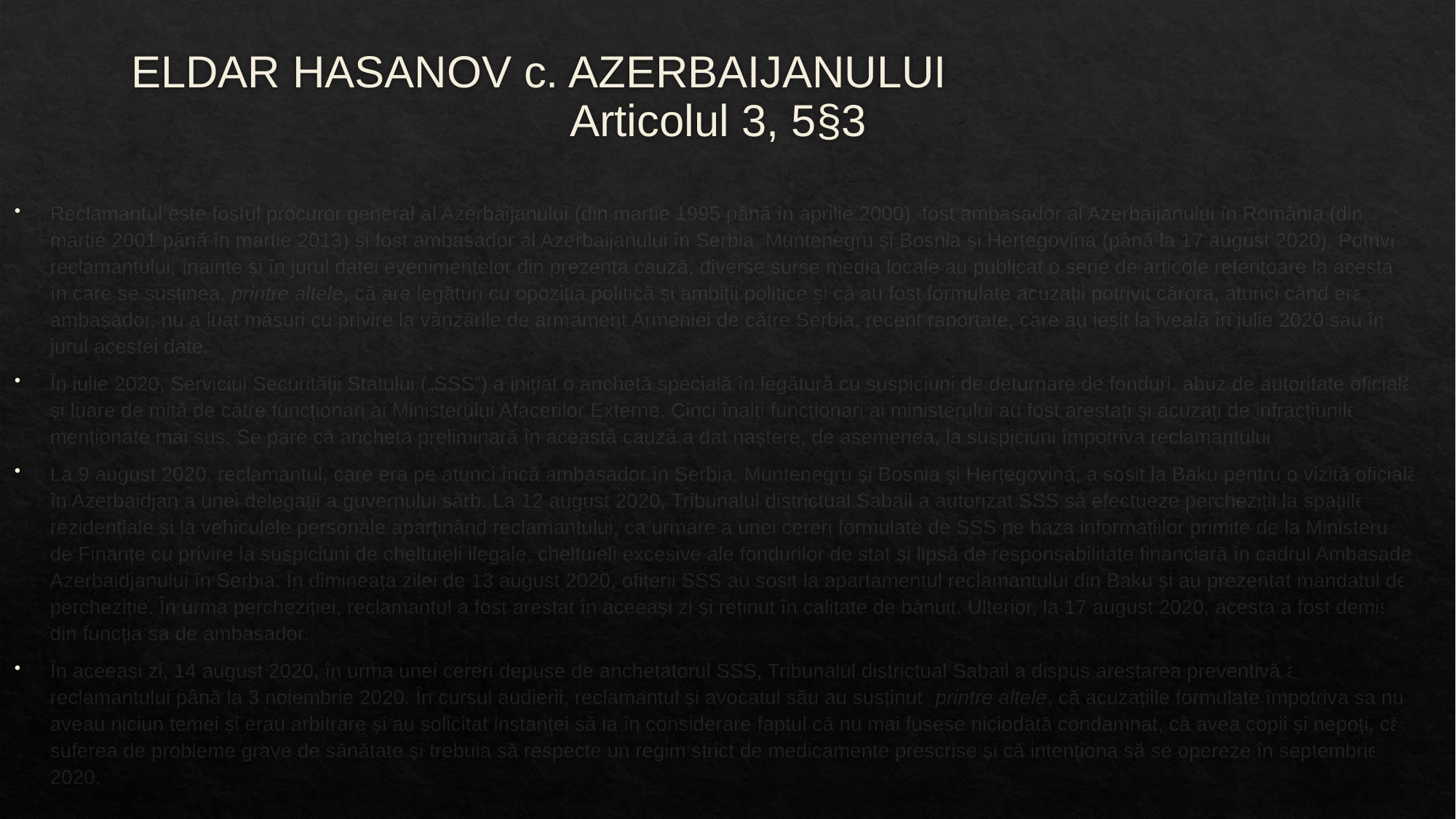

# ELDAR HASANOV c. AZERBAIJANULUI Articolul 3, 5§3
Reclamantul este fostul procuror general al Azerbaijanului (din martie 1995 până în aprilie 2000), fost ambasador al Azerbaijanului în România (din martie 2001 până în martie 2013) și fost ambasador al Azerbaijanului în Serbia, Muntenegru și Bosnia și Herțegovina (până la 17 august 2020). Potrivit reclamantului, înainte și în jurul datei evenimentelor din prezenta cauză, diverse surse media locale au publicat o serie de articole referitoare la acesta, în care se susținea, printre altele, că are legături cu opoziția politică și ambiții politice și că au fost formulate acuzații potrivit cărora, atunci când era ambasador, nu a luat măsuri cu privire la vânzările de armament Armeniei de către Serbia, recent raportate, care au ieșit la iveală în iulie 2020 sau în jurul acestei date.
În iulie 2020, Serviciul Securității Statului („SSS”) a inițiat o anchetă specială în legătură cu suspiciuni de deturnare de fonduri, abuz de autoritate oficială și luare de mită de către funcționari ai Ministerului Afacerilor Externe. Cinci înalți funcționari ai ministerului au fost arestați și acuzați de infracțiunile menționate mai sus. Se pare că ancheta preliminară în această cauză a dat naștere, de asemenea, la suspiciuni împotriva reclamantului.
La 9 august 2020, reclamantul, care era pe atunci încă ambasador în Serbia, Muntenegru și Bosnia și Herțegovina, a sosit la Baku pentru o vizită oficială în Azerbaidjan a unei delegații a guvernului sârb. La 12 august 2020, Tribunalul districtual Sabail a autorizat SSS să efectueze percheziții la spațiile rezidențiale și la vehiculele personale aparținând reclamantului, ca urmare a unei cereri formulate de SSS pe baza informațiilor primite de la Ministerul de Finanțe cu privire la suspiciuni de cheltuieli ilegale, cheltuieli excesive ale fondurilor de stat și lipsă de responsabilitate financiară în cadrul Ambasadei Azerbaidjanului în Serbia. În dimineața zilei de 13 august 2020, ofițerii SSS au sosit la apartamentul reclamantului din Baku și au prezentat mandatul de percheziție. În urma percheziției, reclamantul a fost arestat în aceeași zi și reținut în calitate de bănuit. Ulterior, la 17 august 2020, acesta a fost demis din funcția sa de ambasador.
În aceeași zi, 14 august 2020, în urma unei cereri depuse de anchetatorul SSS, Tribunalul districtual Sabail a dispus arestarea preventivă a reclamantului până la 3 noiembrie 2020. În cursul audierii, reclamantul și avocatul său au susținut, printre altele, că acuzațiile formulate împotriva sa nu aveau niciun temei și erau arbitrare și au solicitat instanței să ia în considerare faptul că nu mai fusese niciodată condamnat, că avea copii și nepoți, că suferea de probleme grave de sănătate și trebuia să respecte un regim strict de medicamente prescrise și că intenționa să se opereze în septembrie 2020.